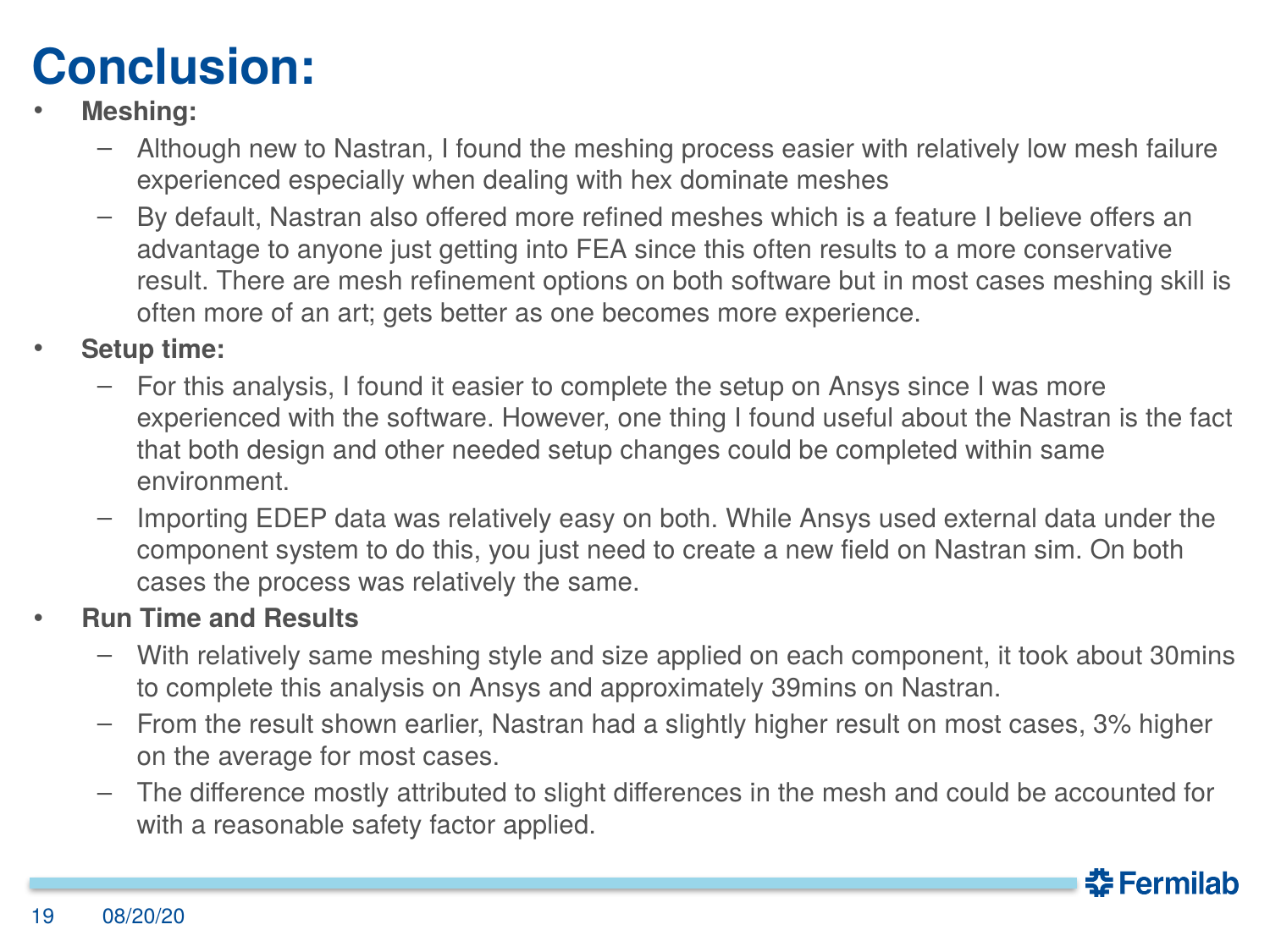

# Conclusion:
Meshing:
Although new to Nastran, I found the meshing process easier with relatively low mesh failure experienced especially when dealing with hex dominate meshes
By default, Nastran also offered more refined meshes which is a feature I believe offers an advantage to anyone just getting into FEA since this often results to a more conservative result. There are mesh refinement options on both software but in most cases meshing skill is often more of an art; gets better as one becomes more experience.
Setup time:
For this analysis, I found it easier to complete the setup on Ansys since I was more experienced with the software. However, one thing I found useful about the Nastran is the fact that both design and other needed setup changes could be completed within same environment.
Importing EDEP data was relatively easy on both. While Ansys used external data under the component system to do this, you just need to create a new field on Nastran sim. On both cases the process was relatively the same.
Run Time and Results
With relatively same meshing style and size applied on each component, it took about 30mins to complete this analysis on Ansys and approximately 39mins on Nastran.
From the result shown earlier, Nastran had a slightly higher result on most cases, 3% higher on the average for most cases.
The difference mostly attributed to slight differences in the mesh and could be accounted for with a reasonable safety factor applied.

19
08/20/20